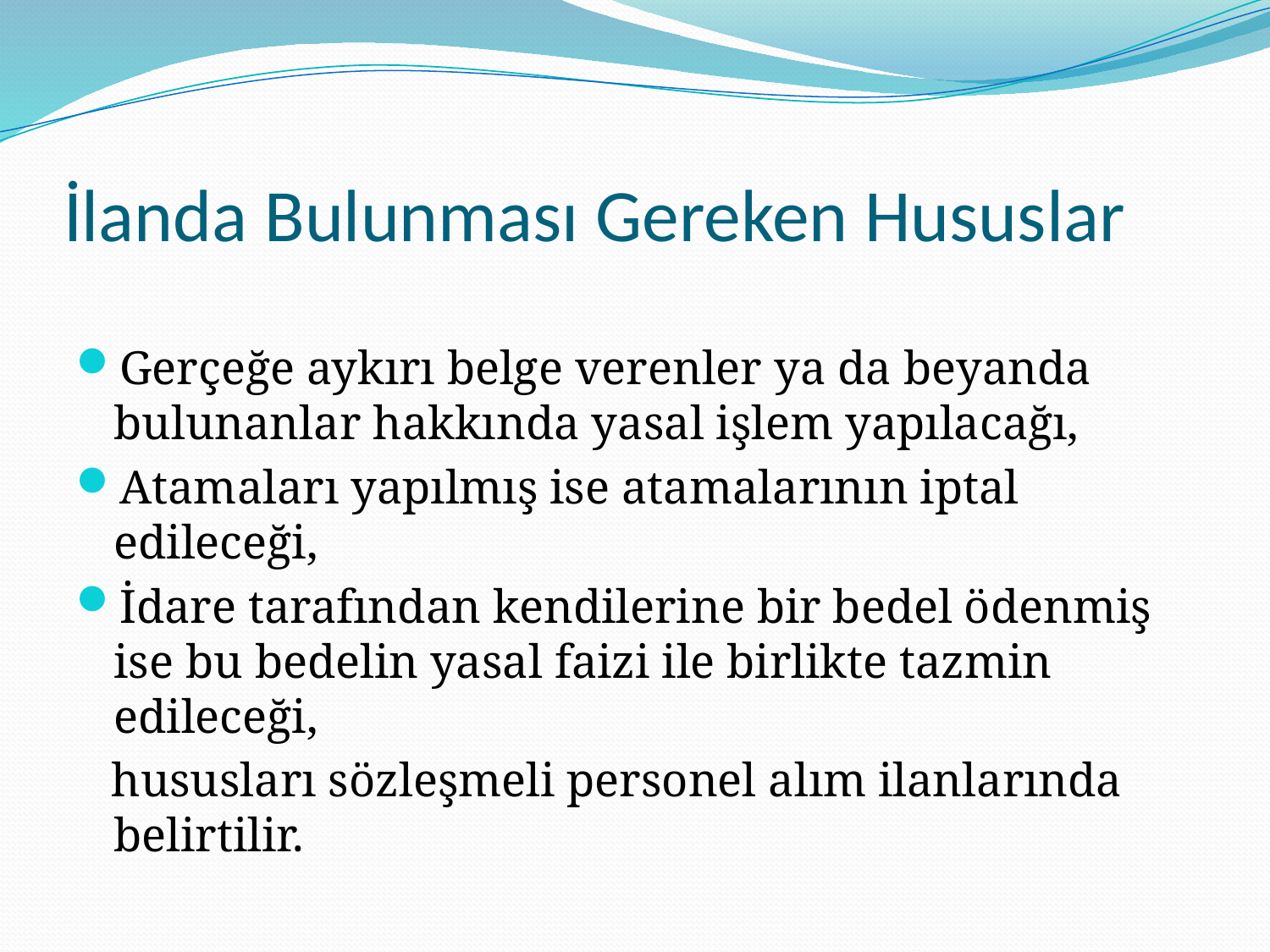

# İlanda Bulunması Gereken Hususlar

Gerçeğe aykırı belge verenler ya da beyanda bulunanlar hakkında yasal işlem yapılacağı,
Atamaları yapılmış ise atamalarının iptal edileceği,
İdare tarafından kendilerine bir bedel ödenmiş ise bu bedelin yasal faizi ile birlikte tazmin edileceği,
   hususları sözleşmeli personel alım ilanlarında belirtilir.